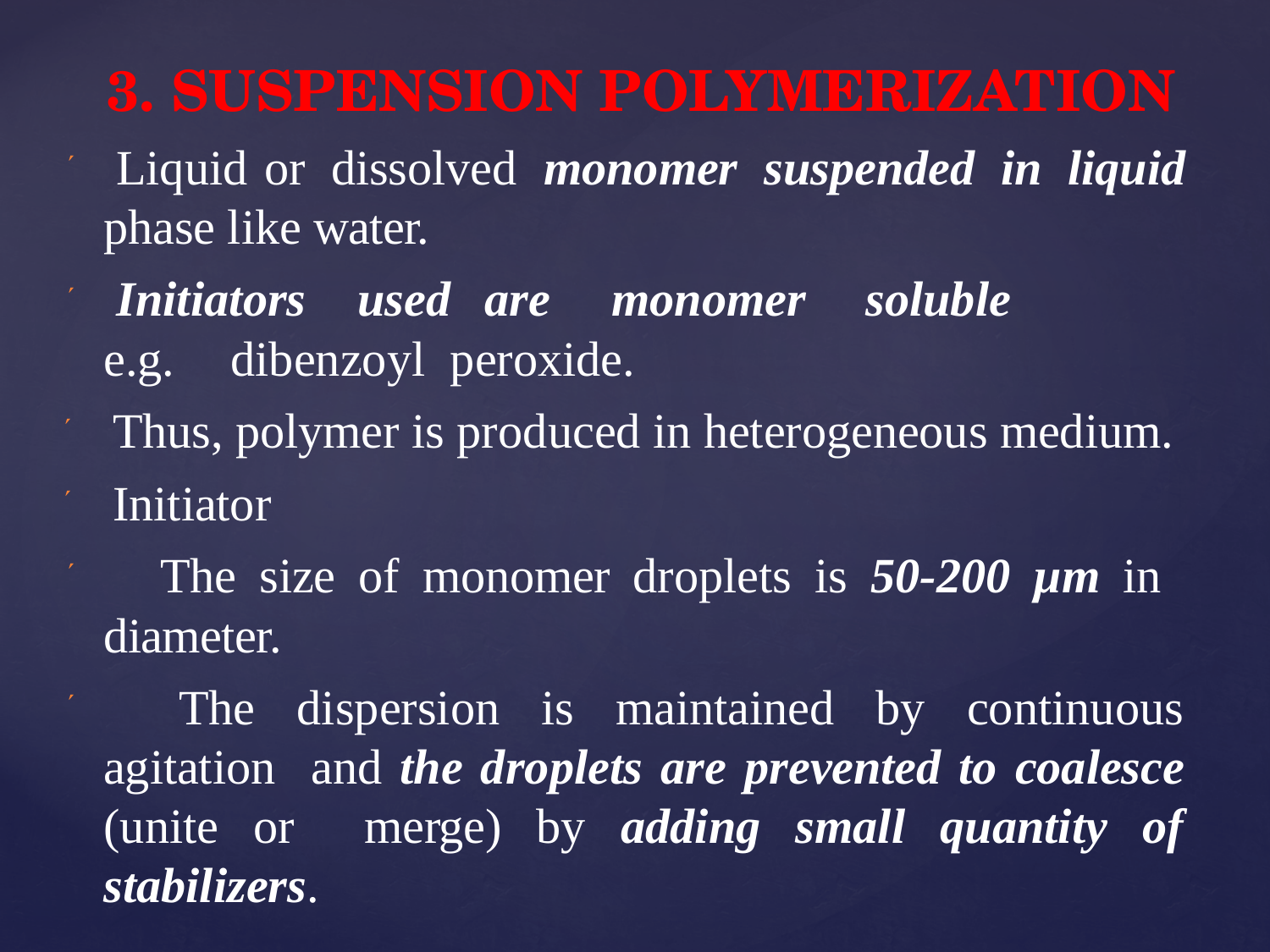

# 3. SUSPENSION POLYMERIZATION
′ Liquid	or	dissolved	monomer	suspended	in	liquid
phase like water.
′ Initiators	used	are	monomer	soluble	e.g.	dibenzoyl  peroxide.
′ Thus, polymer is produced in heterogeneous medium.
′ Initiator
′ The size of monomer droplets is 50-200 µm in  diameter.
′ The dispersion is maintained by continuous agitation  and the droplets are prevented to coalesce (unite or  merge) by adding small quantity of stabilizers.